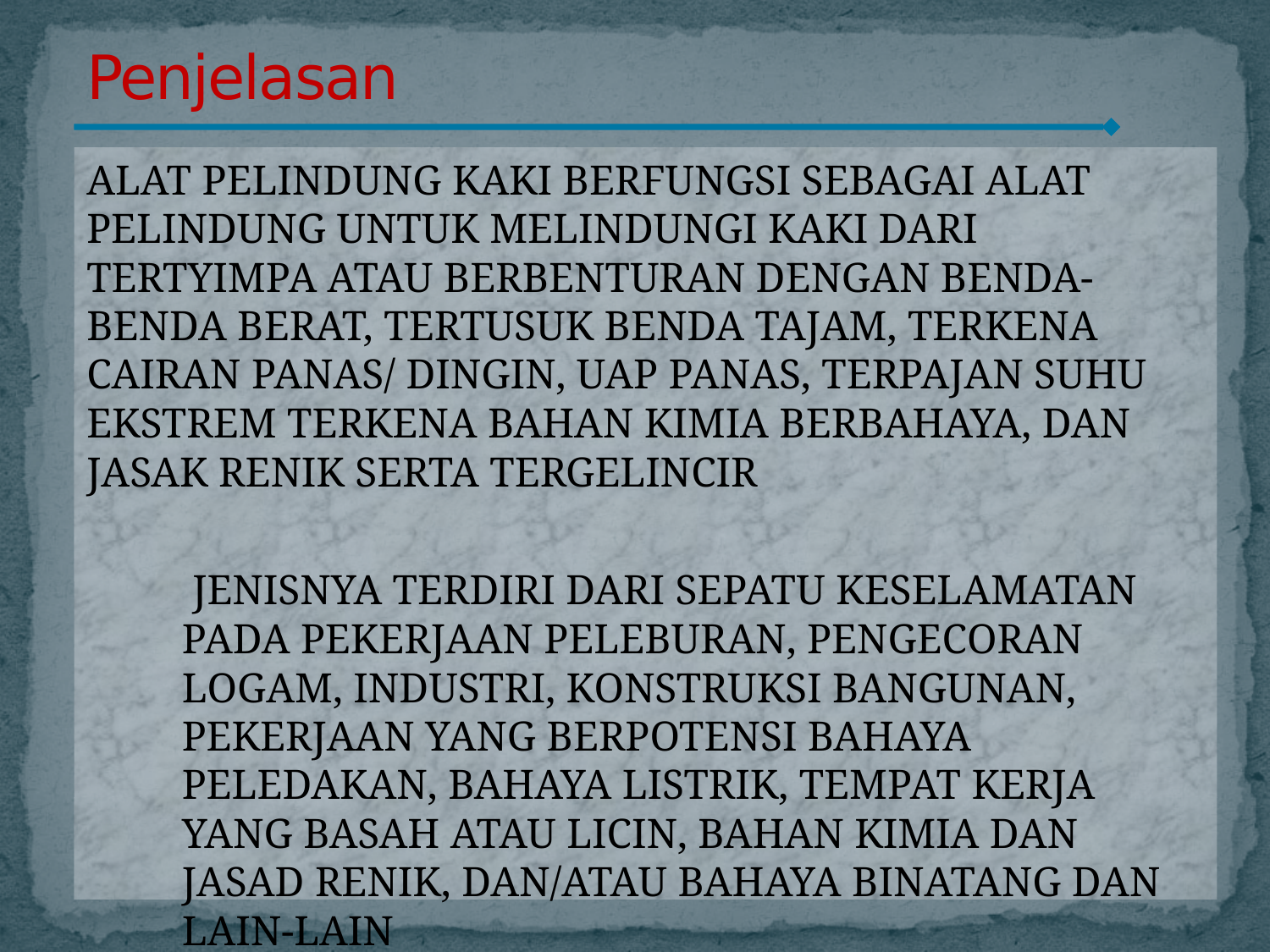

Penjelasan
#

ALAT PELINDUNG KAKI BERFUNGSI SEBAGAI ALAT PELINDUNG UNTUK MELINDUNGI KAKI DARI TERTYIMPA ATAU BERBENTURAN DENGAN BENDA-BENDA BERAT, TERTUSUK BENDA TAJAM, TERKENA CAIRAN PANAS/ DINGIN, UAP PANAS, TERPAJAN SUHU EKSTREM TERKENA BAHAN KIMIA BERBAHAYA, DAN JASAK RENIK SERTA TERGELINCIR

	 JENISNYA TERDIRI DARI SEPATU KESELAMATAN PADA PEKERJAAN PELEBURAN, PENGECORAN LOGAM, INDUSTRI, KONSTRUKSI BANGUNAN, PEKERJAAN YANG BERPOTENSI BAHAYA PELEDAKAN, BAHAYA LISTRIK, TEMPAT KERJA YANG BASAH ATAU LICIN, BAHAN KIMIA DAN JASAD RENIK, DAN/ATAU BAHAYA BINATANG DAN LAIN-LAIN